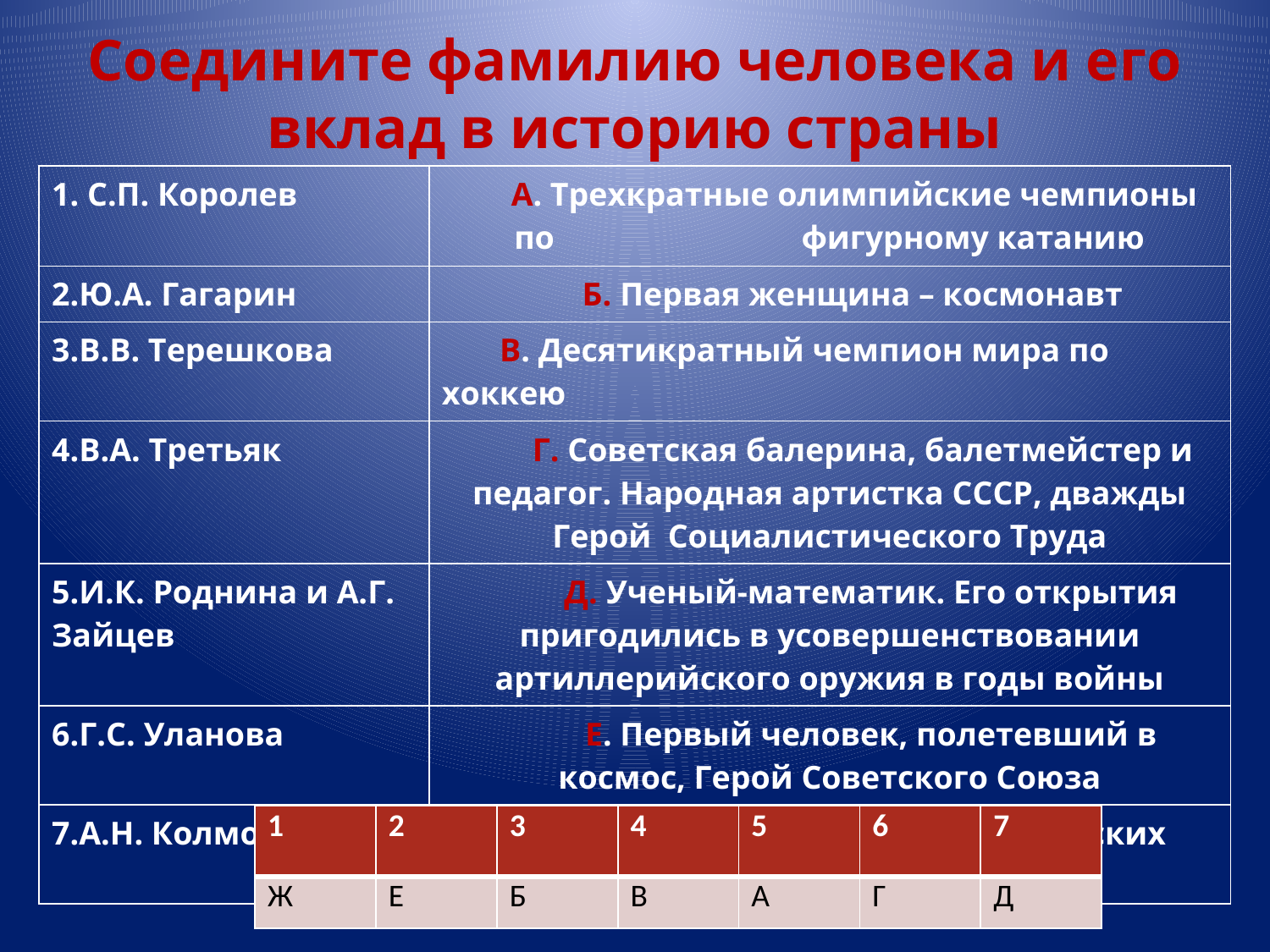

# Соедините фамилию человека и его вклад в историю страны
| С.П. Королев | А. Трехкратные олимпийские чемпионы по фигурному катанию |
| --- | --- |
| 2.Ю.А. Гагарин | Б. Первая женщина – космонавт |
| 3.В.В. Терешкова | В. Десятикратный чемпион мира по хоккею |
| 4.В.А. Третьяк | Г. Советская балерина, балетмейстер и педагог. Народная артистка СССР, дважды Герой Социалистического Труда |
| 5.И.К. Роднина и А.Г. Зайцев | Д. Ученый-математик. Его открытия пригодились в усовершенствовании артиллерийского оружия в годы войны |
| 6.Г.С. Уланова | Е. Первый человек, полетевший в космос, Герой Советского Союза |
| 7.А.Н. Колмогоров | Ж. Советский конструктор космических кораблей |
| 1 | 2 | 3 | 4 | 5 | 6 | 7 |
| --- | --- | --- | --- | --- | --- | --- |
| Ж | Е | Б | В | А | Г | Д |